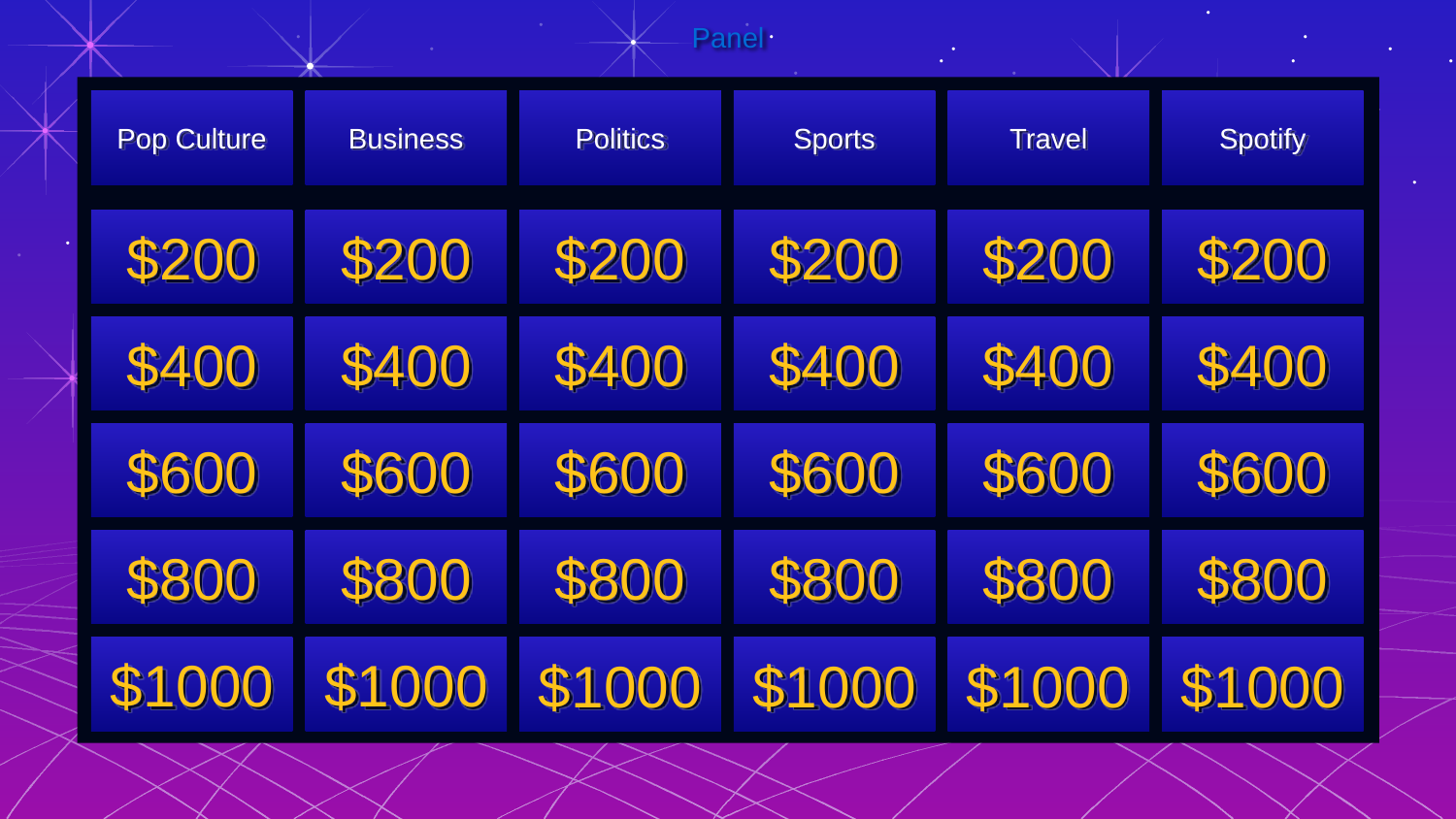

# Panel
Pop Culture
Business
Politics
Sports
Travel
Spotify
$200
$200
$200
$200
$200
$200
$400
$400
$400
$400
$400
$400
$600
$600
$600
$600
$600
$600
$800
$800
$800
$800
$800
$800
$1000
$1000
$1000
$1000
$1000
$1000